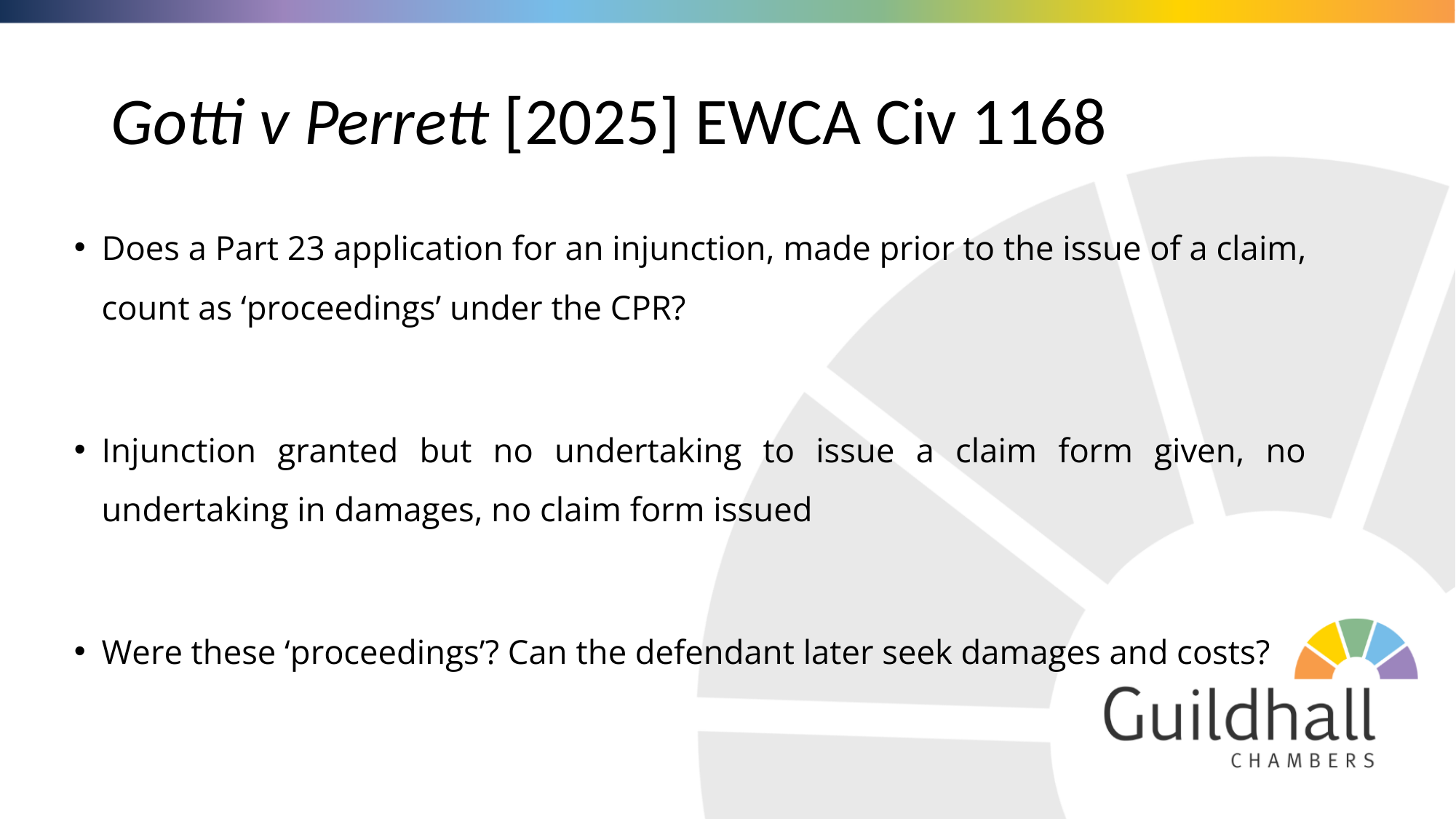

# Gotti v Perrett [2025] EWCA Civ 1168
Does a Part 23 application for an injunction, made prior to the issue of a claim, count as ‘proceedings’ under the CPR?

Injunction granted but no undertaking to issue a claim form given, no undertaking in damages, no claim form issued

Were these ‘proceedings’? Can the defendant later seek damages and costs?